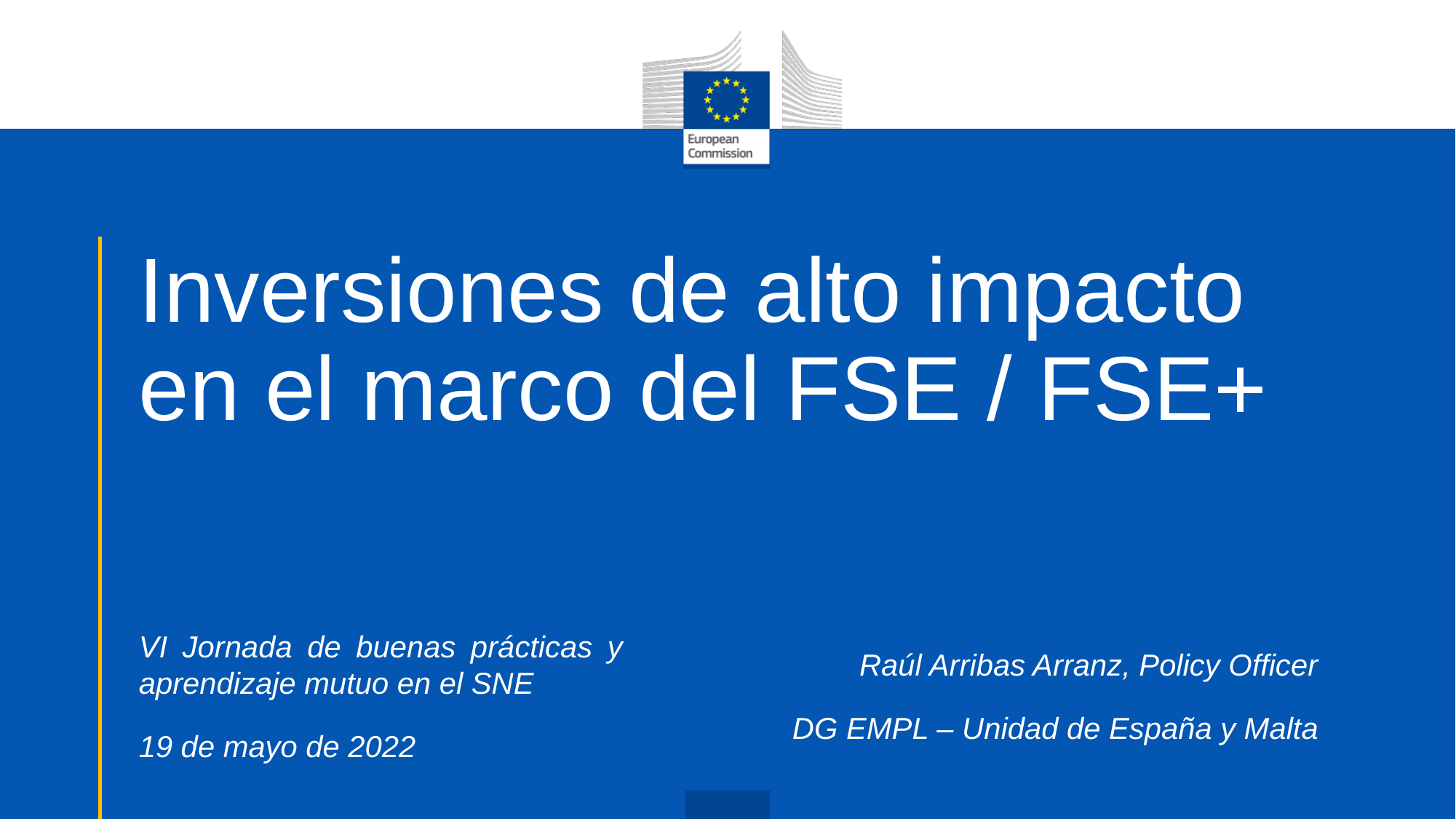

# Inversiones de alto impacto en el marco del FSE / FSE+

VI Jornada de buenas prácticas y aprendizaje mutuo en el SNE
19 de mayo de 2022
Raúl Arribas Arranz, Policy Officer
DG EMPL – Unidad de España y Malta